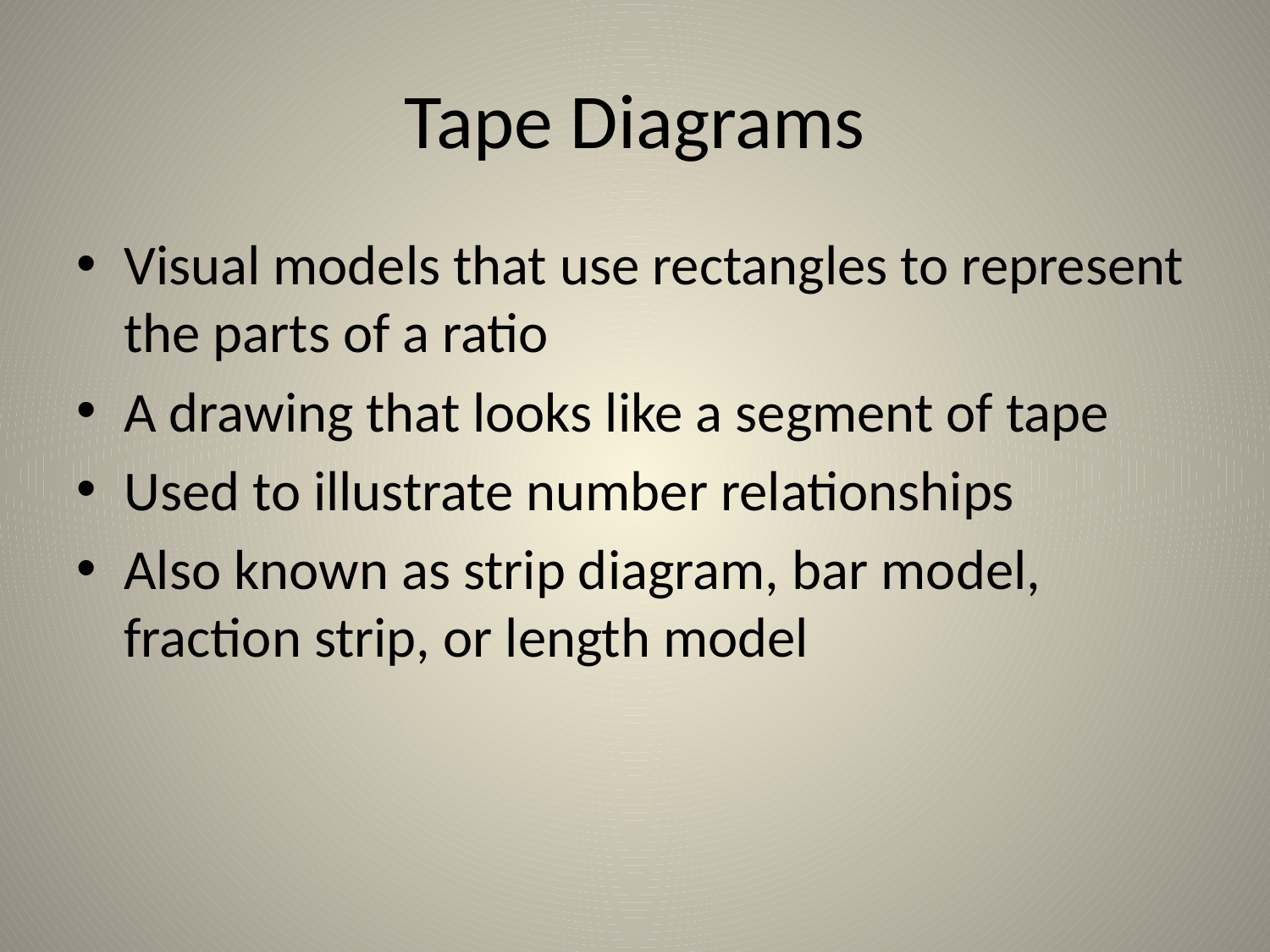

# Tape Diagrams
Visual models that use rectangles to represent the parts of a ratio
A drawing that looks like a segment of tape
Used to illustrate number relationships
Also known as strip diagram, bar model, fraction strip, or length model